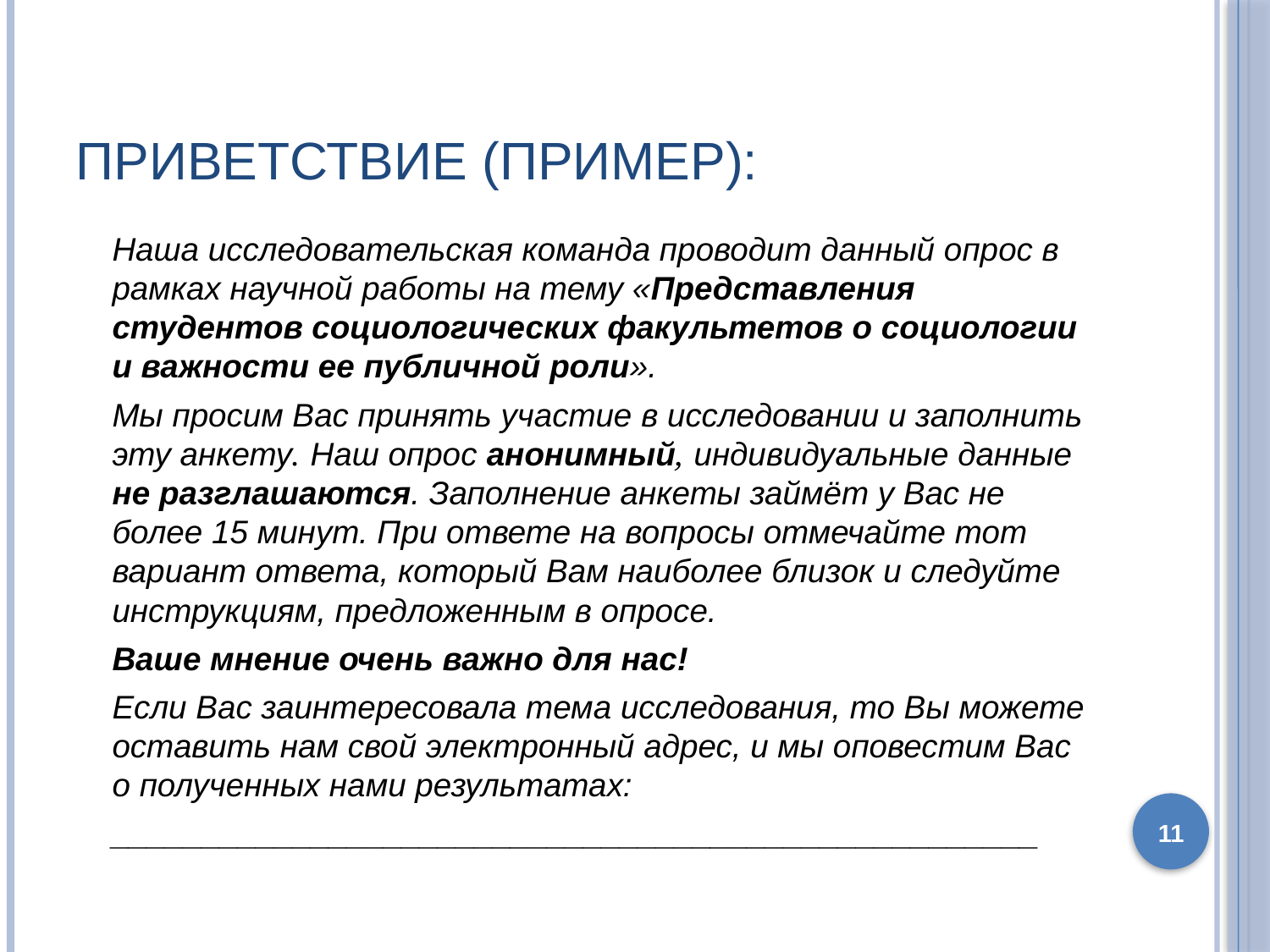

# Приветствие (пример):
Наша исследовательская команда проводит данный опрос в рамках научной работы на тему «Представления студентов социологических факультетов о социологии и важности ее публичной роли».
Мы просим Вас принять участие в исследовании и заполнить эту анкету. Наш опрос анонимный, индивидуальные данные не разглашаются. Заполнение анкеты займёт у Вас не более 15 минут. При ответе на вопросы отмечайте тот вариант ответа, который Вам наиболее близок и следуйте инструкциям, предложенным в опросе.
Ваше мнение очень важно для нас!
Если Вас заинтересовала тема исследования, то Вы можете оставить нам свой электронный адрес, и мы оповестим Вас о полученных нами результатах:
___________________________________________________

11